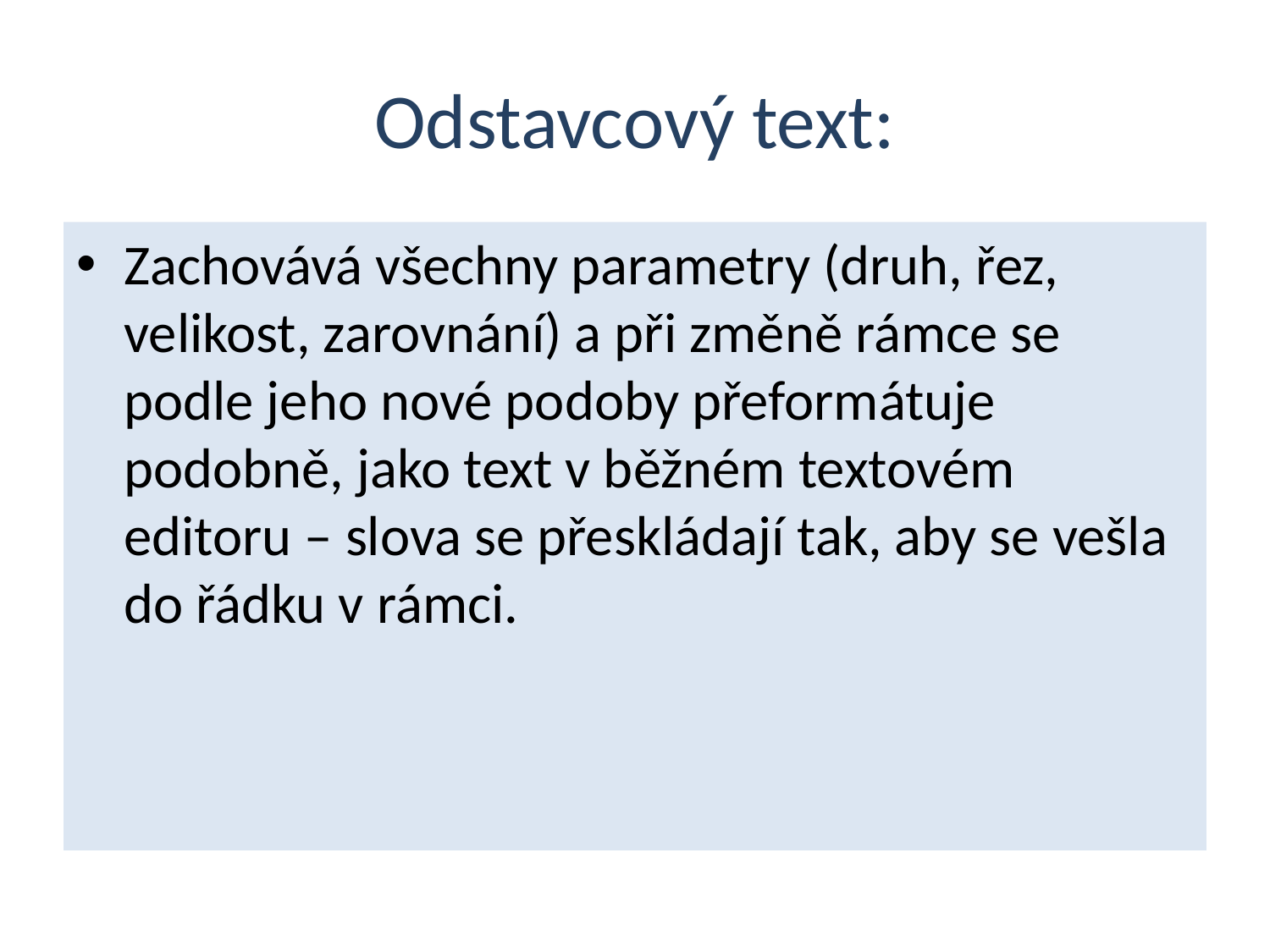

# Odstavcový text:
Zachovává všechny parametry (druh, řez, velikost, zarovnání) a při změně rámce se podle jeho nové podoby přeformátuje podobně, jako text v běžném textovém editoru – slova se přeskládají tak, aby se vešla do řádku v rámci.